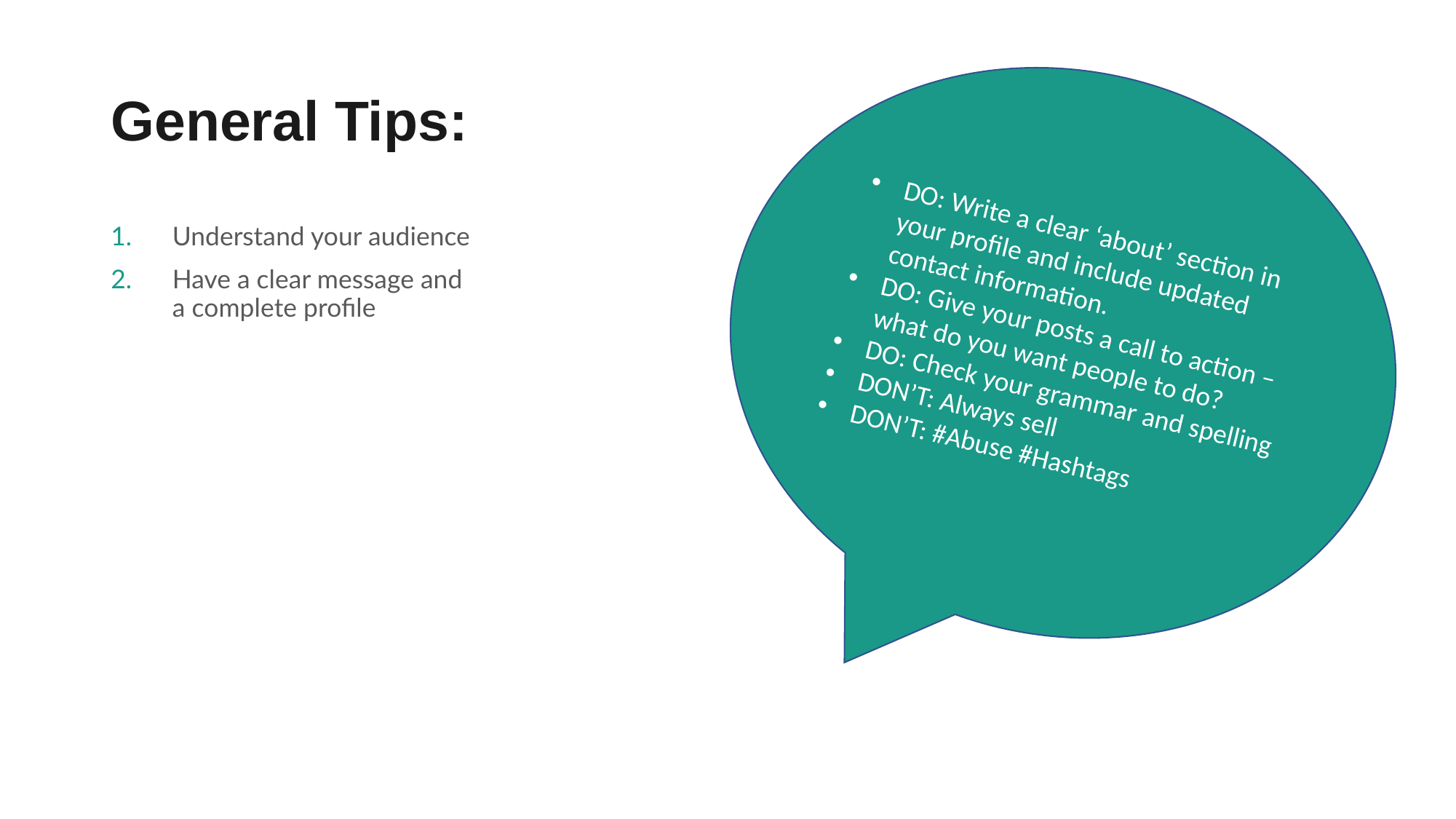

# General Tips:
DO: Write a clear ‘about’ section in your profile and include updated contact information.
DO: Give your posts a call to action – what do you want people to do?
DO: Check your grammar and spelling
DON’T: Always sell
DON’T: #Abuse #Hashtags

Understand your audience
Have a clear message and
a complete profile